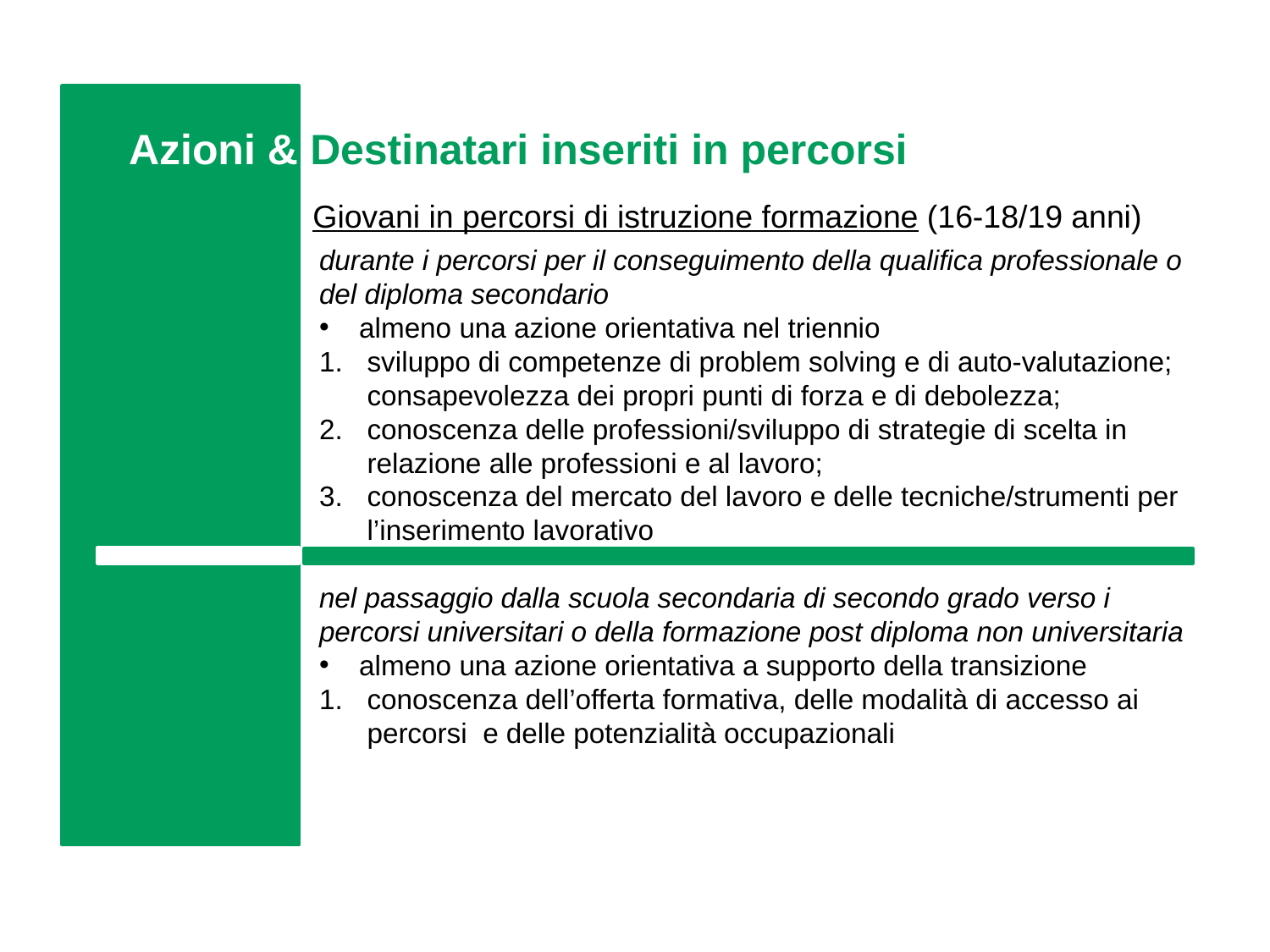

Azioni & Destinatari inseriti in percorsi
Giovani in percorsi di istruzione formazione (16-18/19 anni)
durante i percorsi per il conseguimento della qualifica professionale o del diploma secondario
almeno una azione orientativa nel triennio
sviluppo di competenze di problem solving e di auto-valutazione; consapevolezza dei propri punti di forza e di debolezza;
conoscenza delle professioni/sviluppo di strategie di scelta in relazione alle professioni e al lavoro;
conoscenza del mercato del lavoro e delle tecniche/strumenti per l’inserimento lavorativo

nel passaggio dalla scuola secondaria di secondo grado verso i percorsi universitari o della formazione post diploma non universitaria
almeno una azione orientativa a supporto della transizione
conoscenza dell’offerta formativa, delle modalità di accesso ai percorsi  e delle potenzialità occupazionali